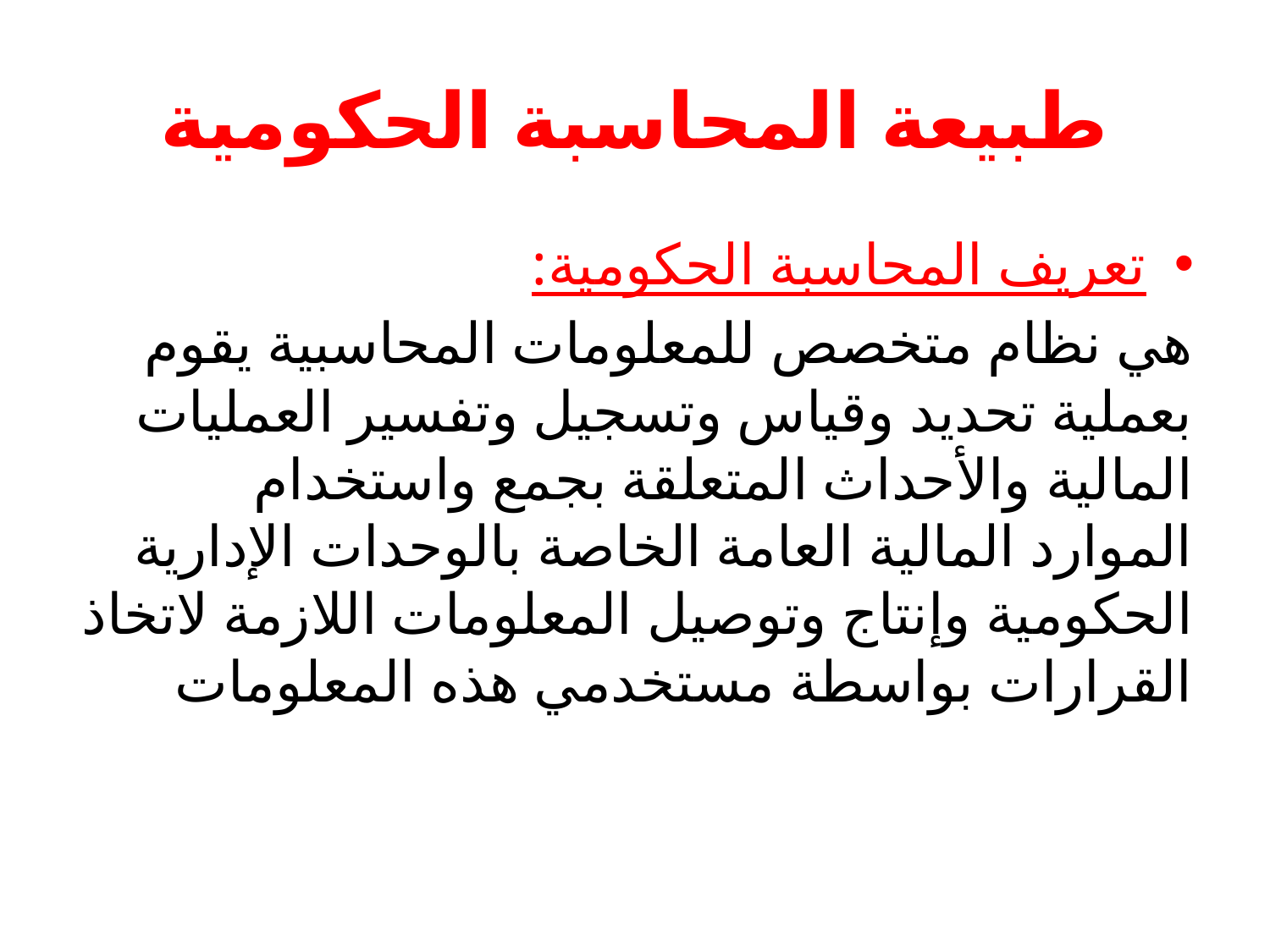

# طبيعة المحاسبة الحكومية
تعريف المحاسبة الحكومية:
هي نظام متخصص للمعلومات المحاسبية يقوم بعملية تحديد وقياس وتسجيل وتفسير العمليات المالية والأحداث المتعلقة بجمع واستخدام الموارد المالية العامة الخاصة بالوحدات الإدارية الحكومية وإنتاج وتوصيل المعلومات اللازمة لاتخاذ القرارات بواسطة مستخدمي هذه المعلومات